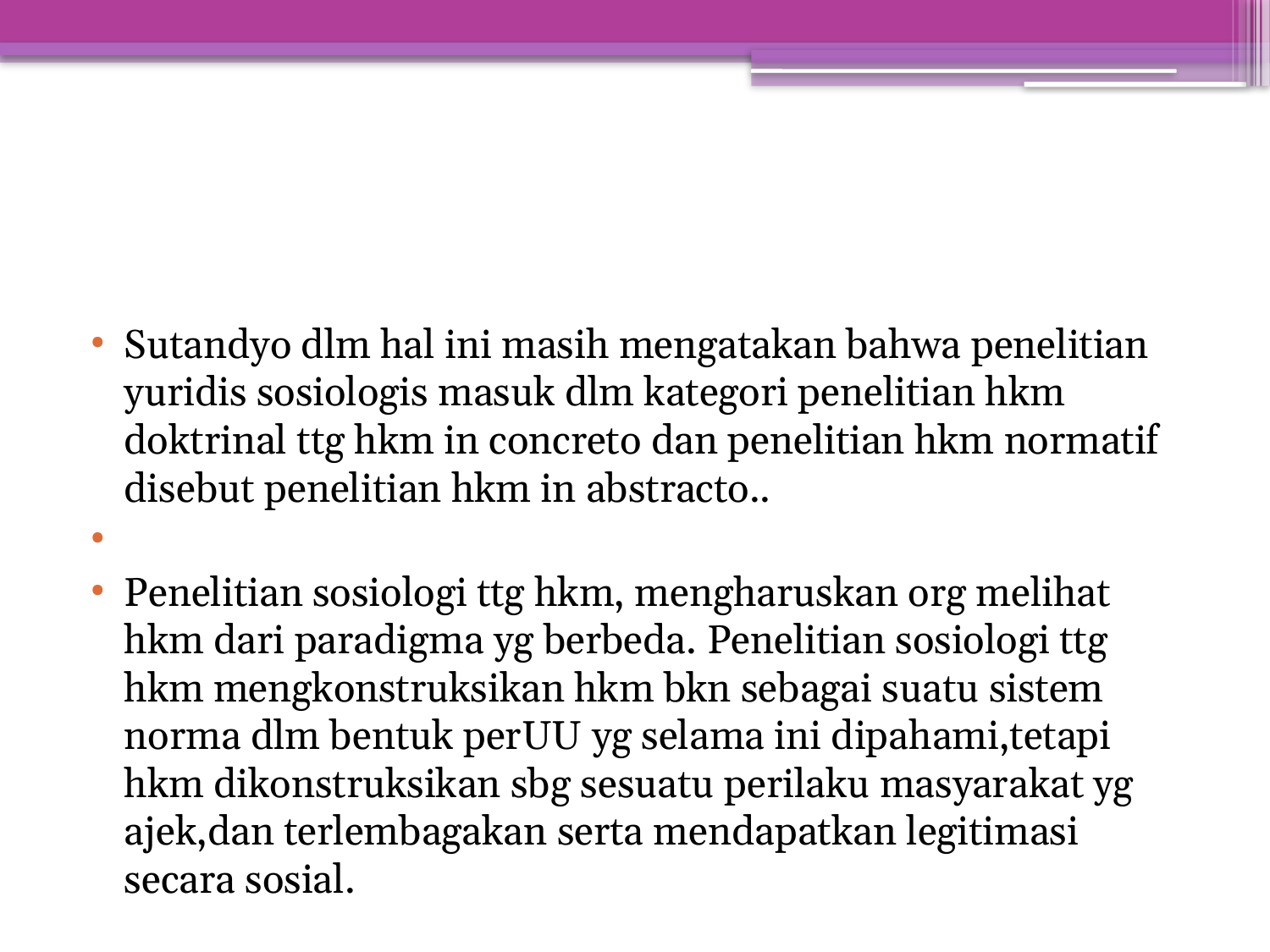

#
Sutandyo dlm hal ini masih mengatakan bahwa penelitian yuridis sosiologis masuk dlm kategori penelitian hkm doktrinal ttg hkm in concreto dan penelitian hkm normatif disebut penelitian hkm in abstracto..

Penelitian sosiologi ttg hkm, mengharuskan org melihat hkm dari paradigma yg berbeda. Penelitian sosiologi ttg hkm mengkonstruksikan hkm bkn sebagai suatu sistem norma dlm bentuk perUU yg selama ini dipahami,tetapi hkm dikonstruksikan sbg sesuatu perilaku masyarakat yg ajek,dan terlembagakan serta mendapatkan legitimasi secara sosial.